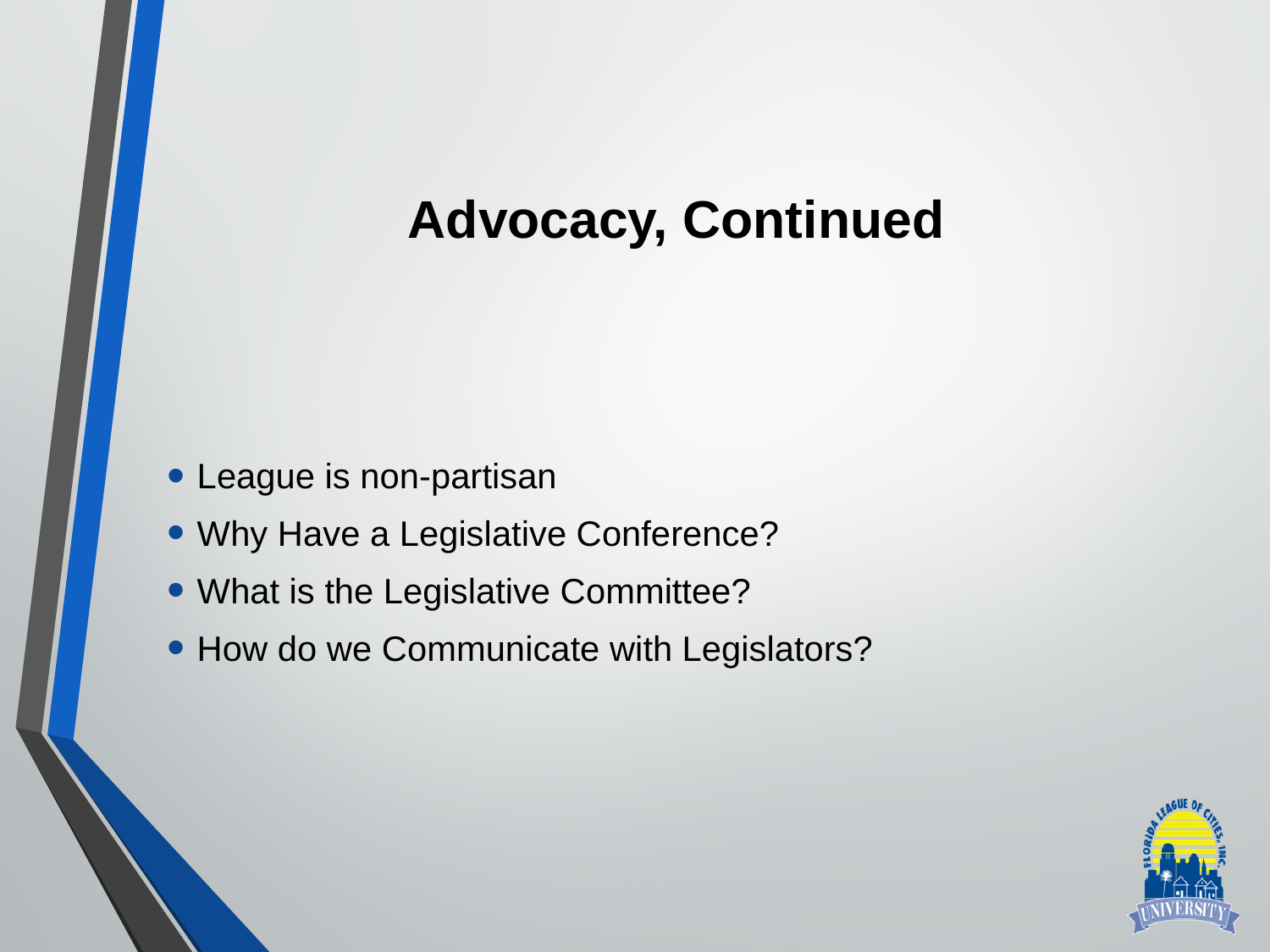

# Advocacy, Continued
League is non-partisan
Why Have a Legislative Conference?
What is the Legislative Committee?
How do we Communicate with Legislators?